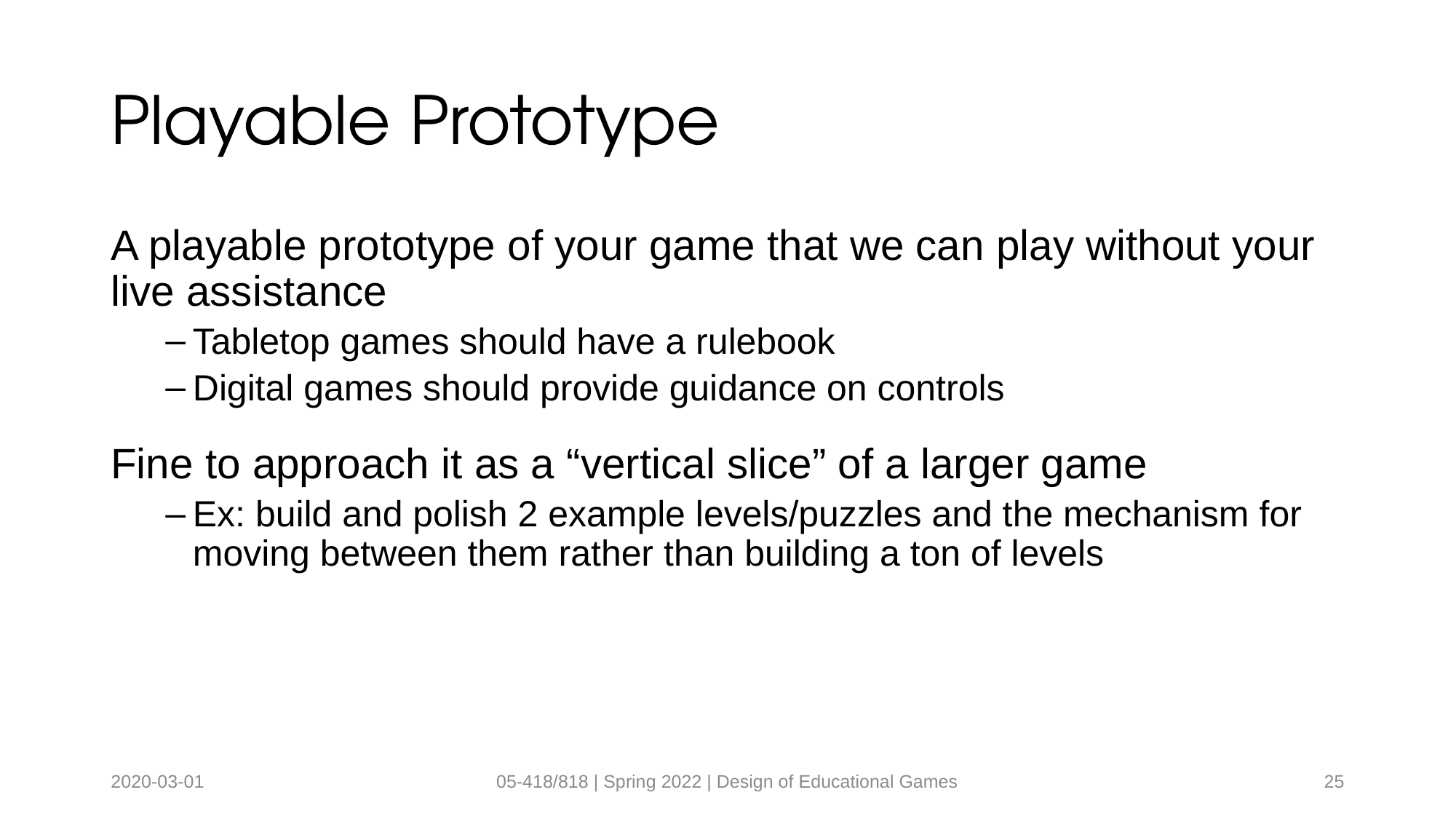

# Playable Prototype
A playable prototype of your game that we can play without your live assistance
Tabletop games should have a rulebook
Digital games should provide guidance on controls
Fine to approach it as a “vertical slice” of a larger game
Ex: build and polish 2 example levels/puzzles and the mechanism for moving between them rather than building a ton of levels

2020-03-01
05-418/818 | Spring 2022 | Design of Educational Games
25